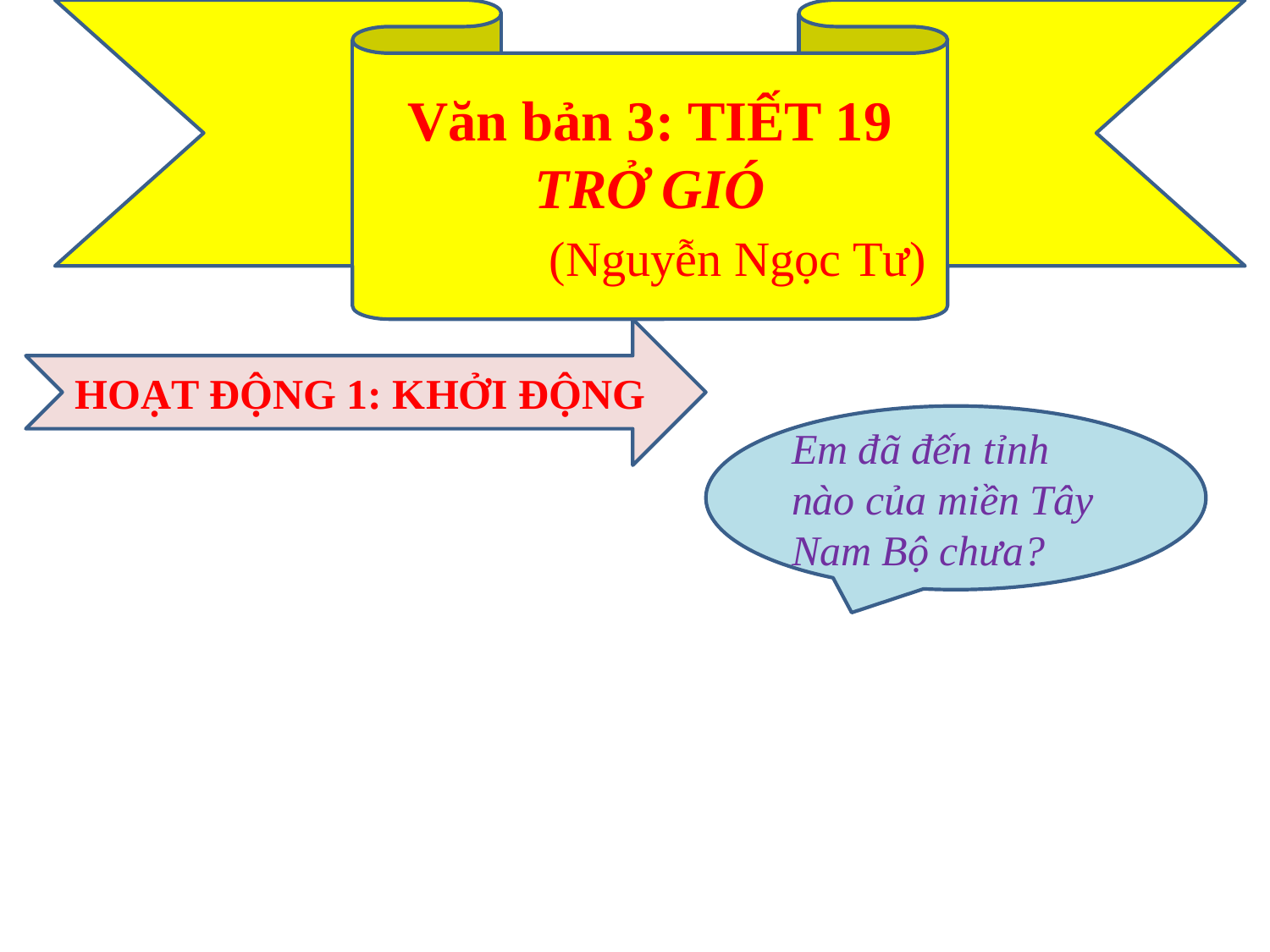

Văn bản 3: TIẾT 19
TRỞ GIÓ
             (Nguyễn Ngọc Tư)
HOẠT ĐỘNG 1: KHỞI ĐỘNG
Em đã đến tỉnh nào của miền Tây Nam Bộ chưa?
(Dương Hoàng Giang-0915100229-THCS Nguyễn Trãi-Thường Tín-HN)